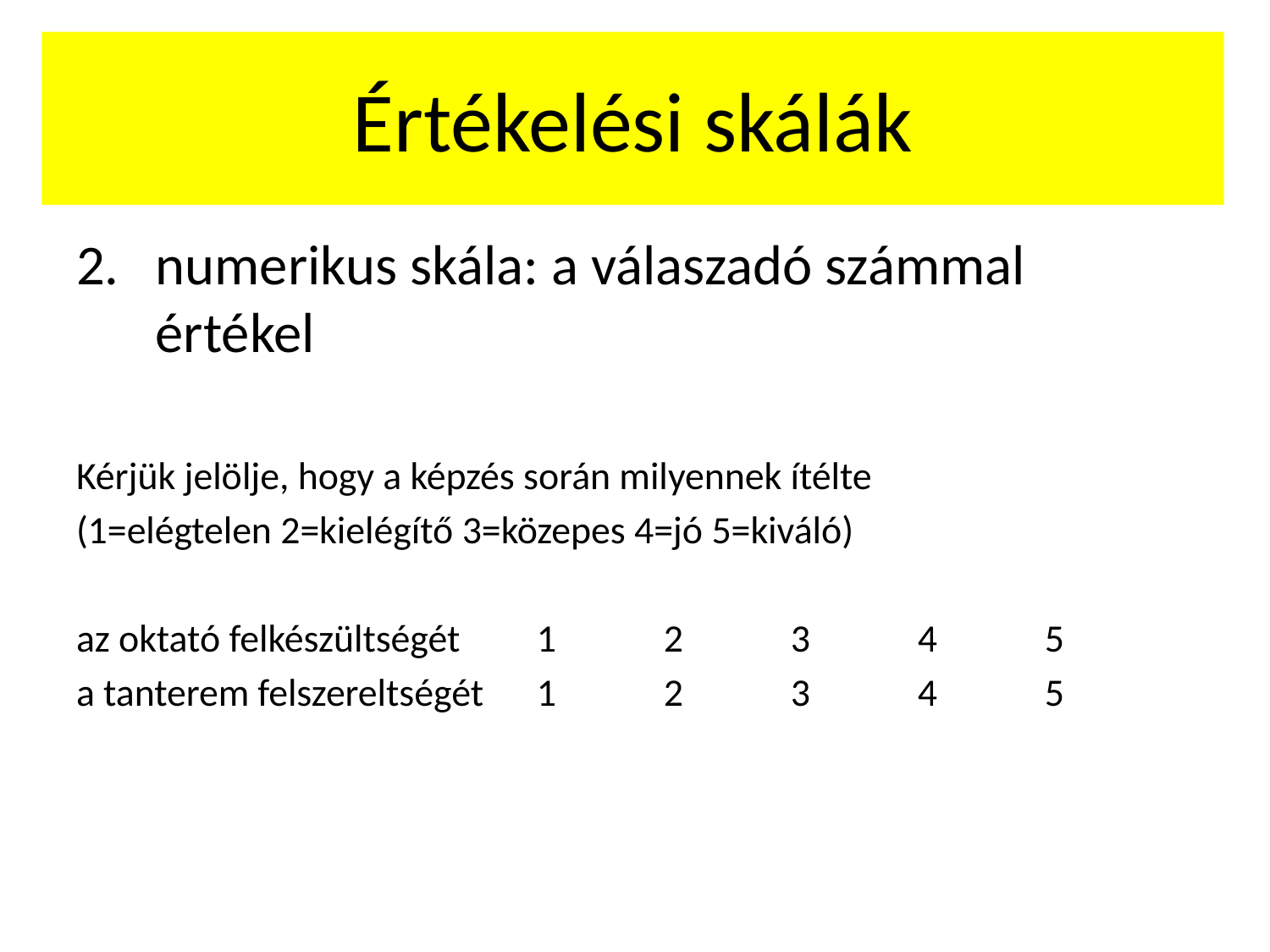

# Értékelési skálák
numerikus skála: a válaszadó számmal értékel

Kérjük jelölje, hogy a képzés során milyennek ítélte
(1=elégtelen 2=kielégítő 3=közepes 4=jó 5=kiváló)

az oktató felkészültségét	1	2	3	4	5
a tanterem felszereltségét	1	2	3	4	5